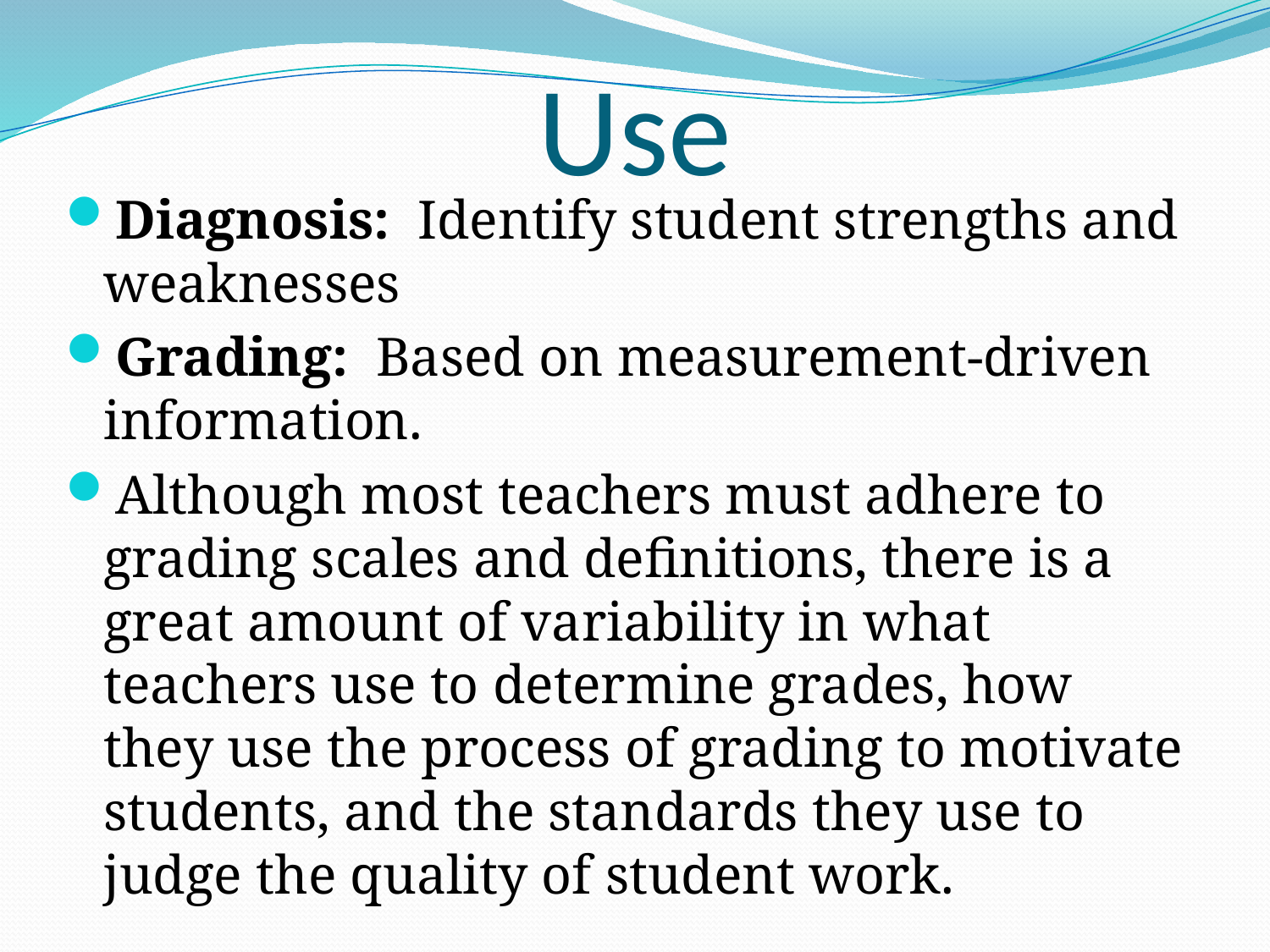

# Use
Diagnosis:  Identify student strengths and weaknesses
Grading:  Based on measurement-driven information.
Although most teachers must adhere to grading scales and definitions, there is a great amount of variability in what teachers use to determine grades, how they use the process of grading to motivate students, and the standards they use to judge the quality of student work.